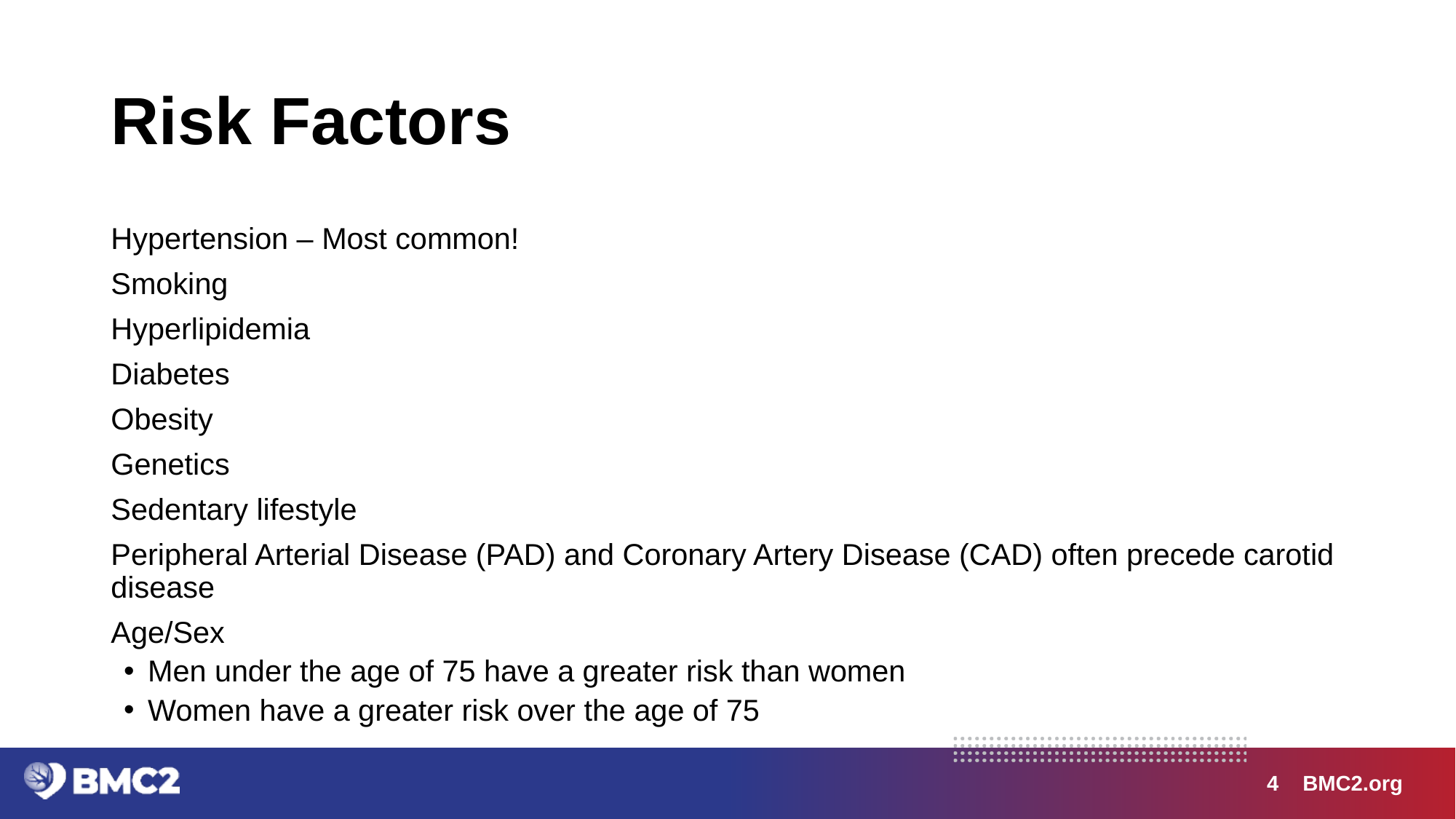

# Risk Factors
Hypertension – Most common!
Smoking
Hyperlipidemia
Diabetes
Obesity
Genetics
Sedentary lifestyle
Peripheral Arterial Disease (PAD) and Coronary Artery Disease (CAD) often precede carotid disease
Age/Sex
Men under the age of 75 have a greater risk than women
Women have a greater risk over the age of 75